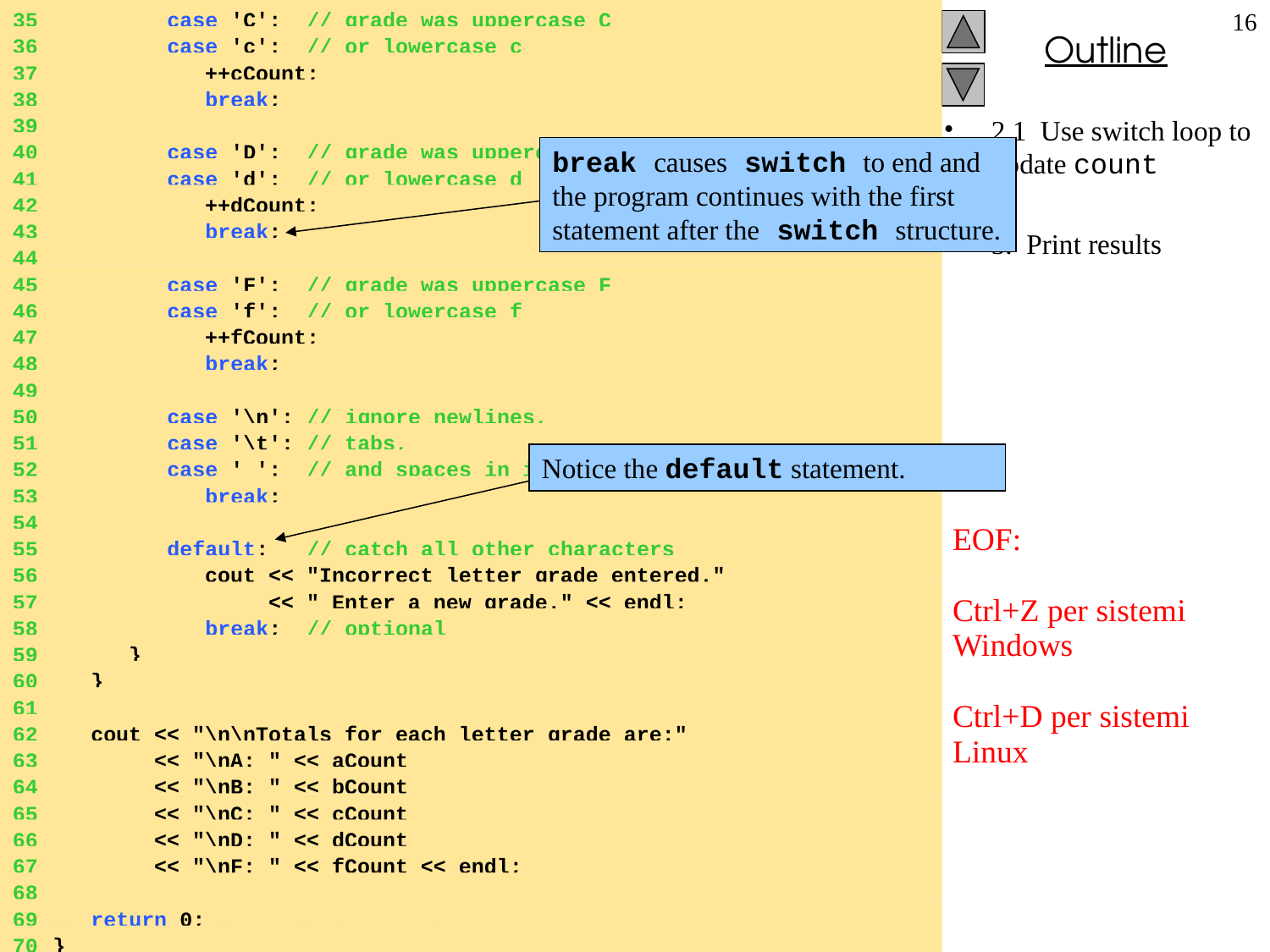

35	         case 'C':  // grade was uppercase C

	36	         case 'c':  // or lowercase c

	37	            ++cCount;

	38	            break;

	39

	40	         case 'D':  // grade was uppercase D

	41	         case 'd':  // or lowercase d

	42	            ++dCount;

	43	            break;

	44

	45	         case 'F':  // grade was uppercase F

	46	         case 'f':  // or lowercase f

	47	            ++fCount;

	48	            break;

	49

	50	         case '\n': // ignore newlines,

	51	         case '\t': // tabs,

	52	         case ' ':  // and spaces in input

	53	            break;

	54

	55	         default:   // catch all other characters

	56	            cout << "Incorrect letter grade entered."

	57	                 << " Enter a new grade." << endl;

	58	            break;  // optional

	59	      }

	60	   }

	61

	62	   cout << "\n\nTotals for each letter grade are:"

	63	        << "\nA: " << aCount

	64	        << "\nB: " << bCount

	65	        << "\nC: " << cCount

	66	        << "\nD: " << dCount

	67	        << "\nF: " << fCount << endl;

	68

	69	   return 0;

	70	}

16
# 2.1  Use switch loop to update count

3.  Print results
break causes switch to end and the program continues with the first statement after the switch structure.

Notice the default statement.

EOF:

Ctrl+Z per sistemi Windows
Ctrl+D per sistemi Linux